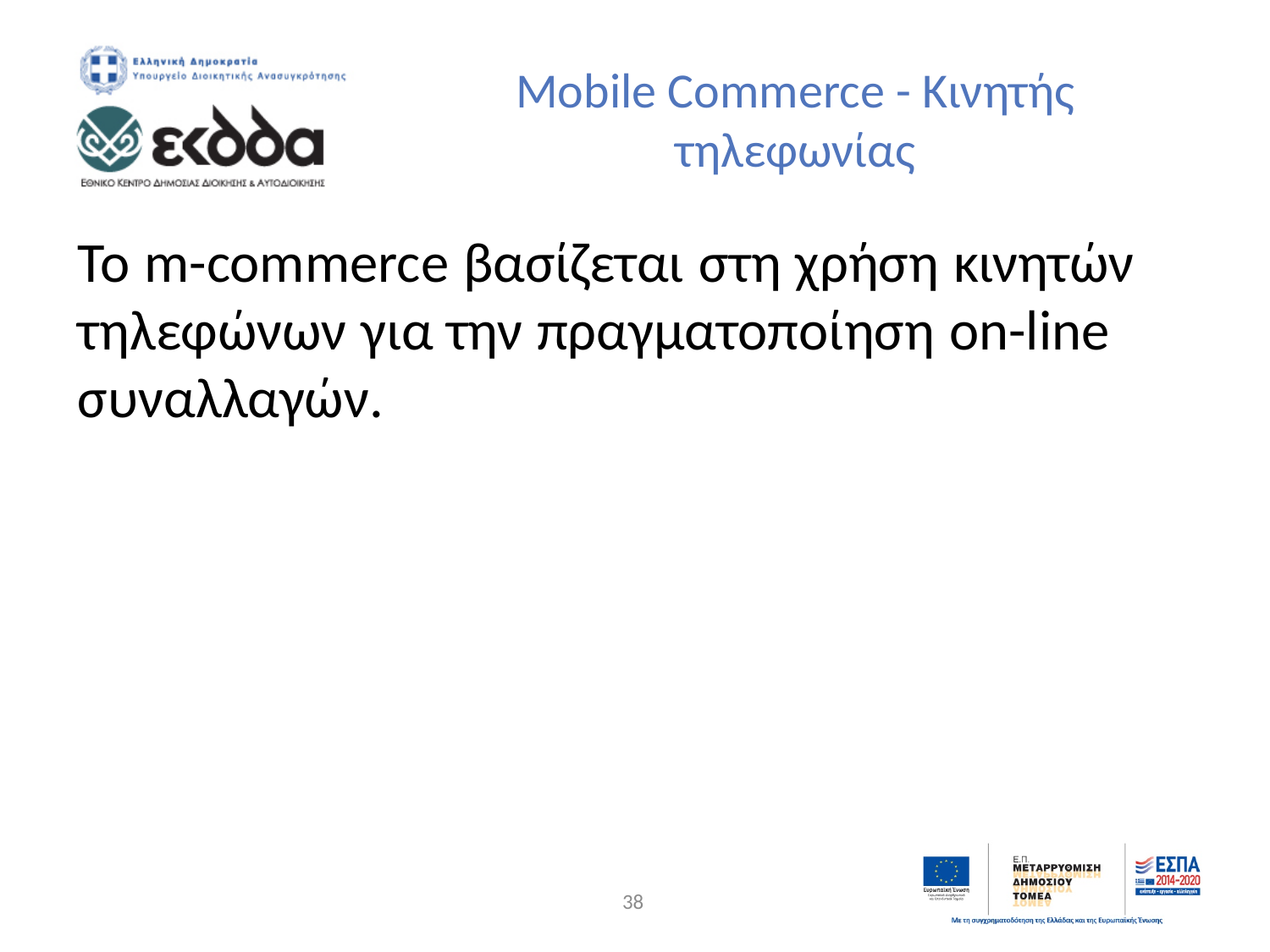

# Mobile Commerce - Κινητής τηλεφωνίας
Το m-commerce βασίζεται στη χρήση κινητών τηλεφώνων για την πραγματοποίηση on-line συναλλαγών.
38